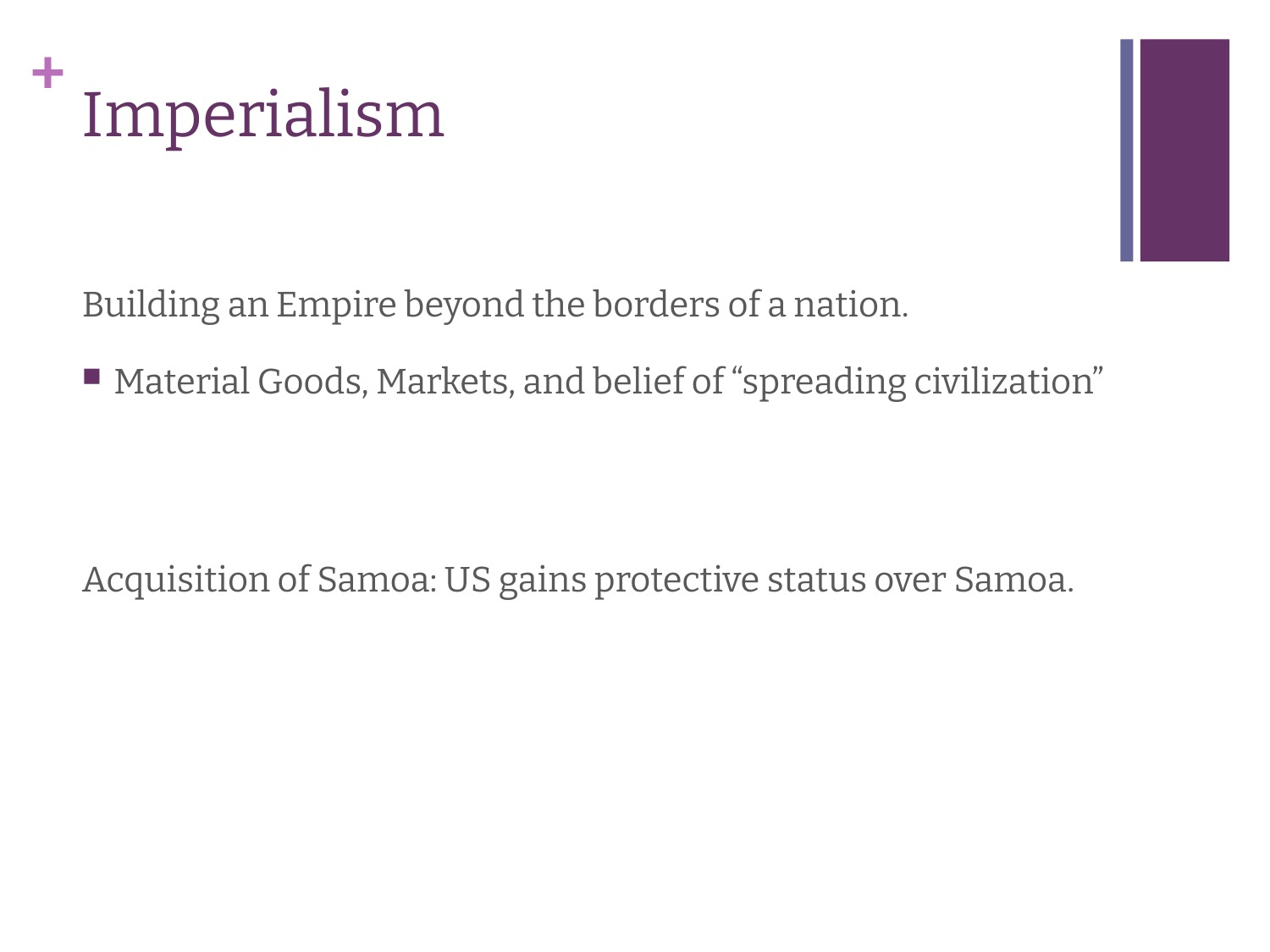

# Imperialism
Building an Empire beyond the borders of a nation.
Material Goods, Markets, and belief of “spreading civilization”

Acquisition of Samoa: US gains protective status over Samoa.